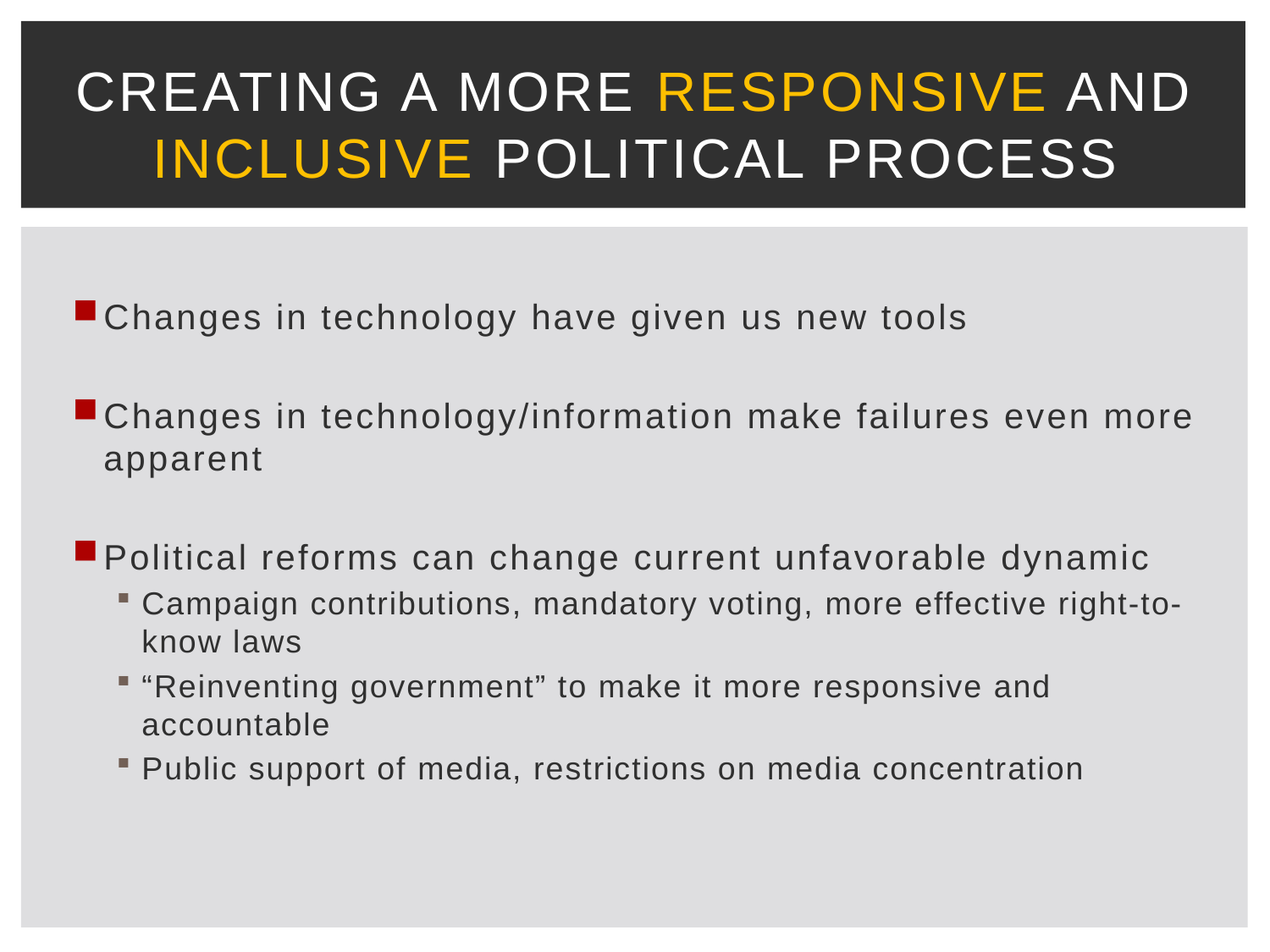

# Creating a more responsive and inclusive political process

Changes in technology have given us new tools

Changes in technology/information make failures even more apparent

Political reforms can change current unfavorable dynamic
Campaign contributions, mandatory voting, more effective right-to-know laws
“Reinventing government” to make it more responsive and accountable
Public support of media, restrictions on media concentration